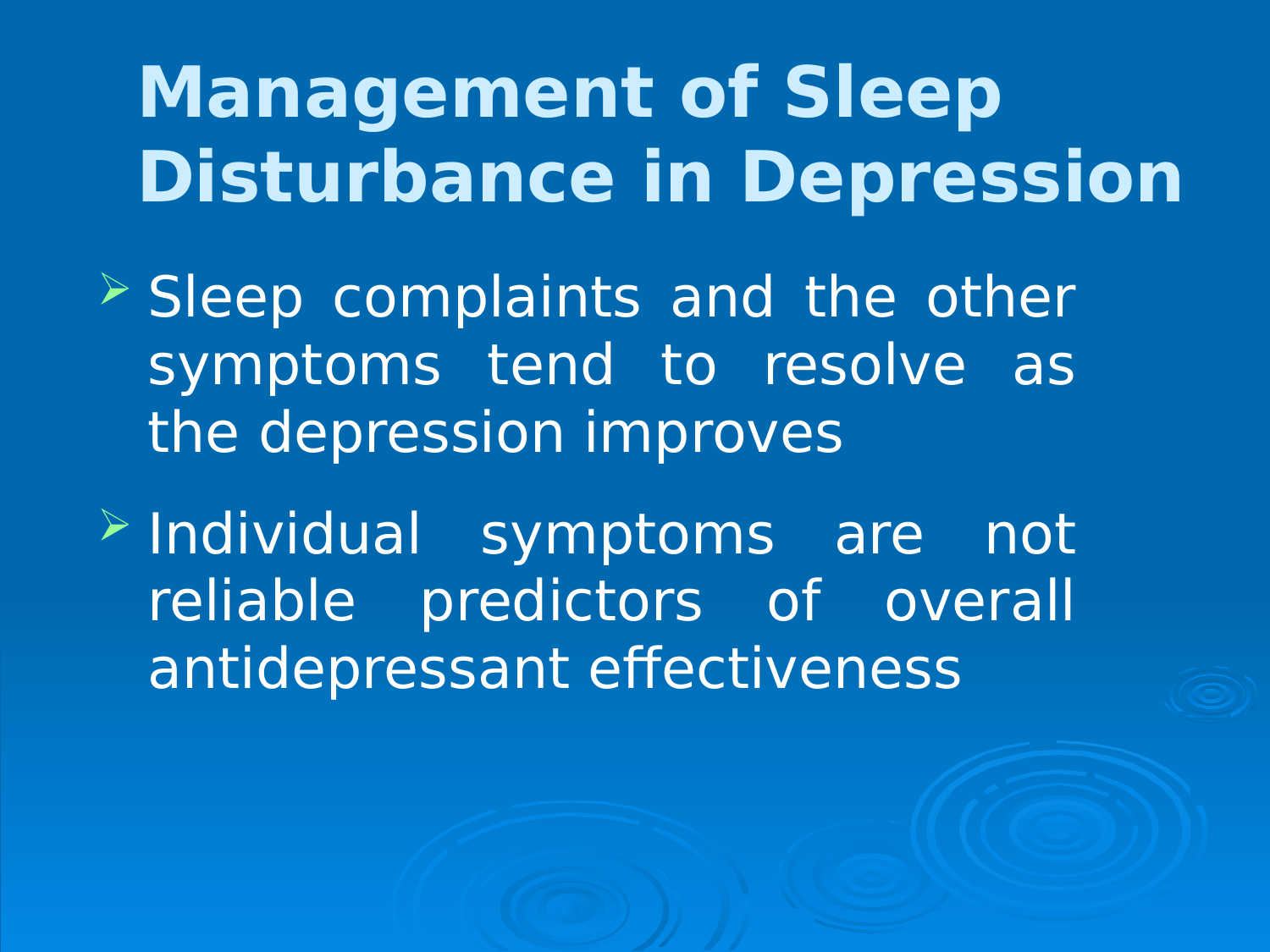

# Management of Sleep Disturbance in Depression
Sleep complaints and the other symptoms tend to resolve as the depression improves
Individual symptoms are not reliable predictors of overall antidepressant effectiveness